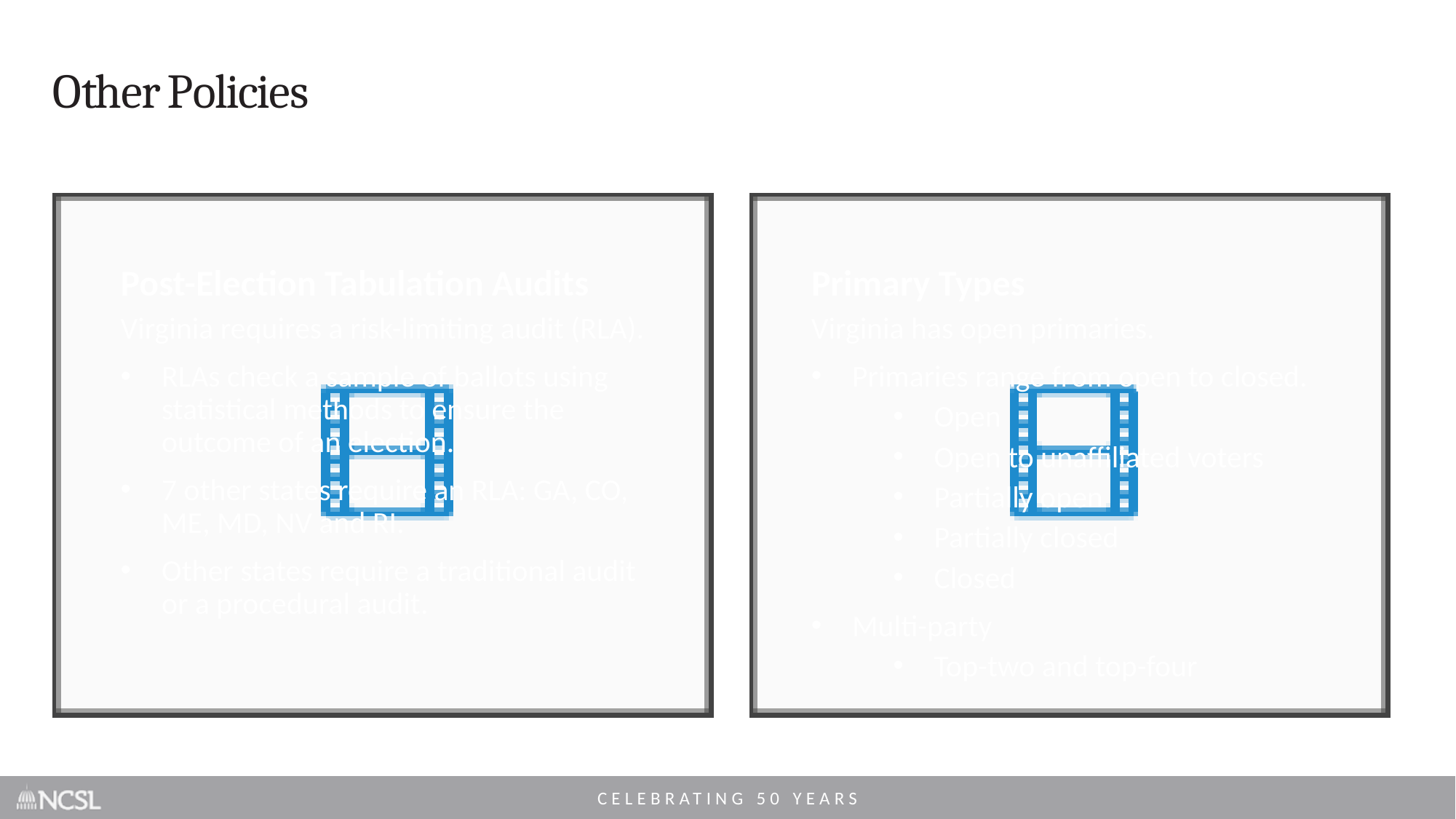

# Other Policies

Primary Types
Post-Election Tabulation Audits
Virginia has open primaries.
Primaries range from open to closed.
Open
Open to unaffiliated voters
Partially open
Partially closed
Closed
Multi-party
Top-two and top-four

Virginia requires a risk-limiting audit (RLA).
RLAs check a sample of ballots using statistical methods to ensure the outcome of an election.
7 other states require an RLA: GA, CO, ME, MD, NV and RI.
Other states require a traditional audit or a procedural audit.